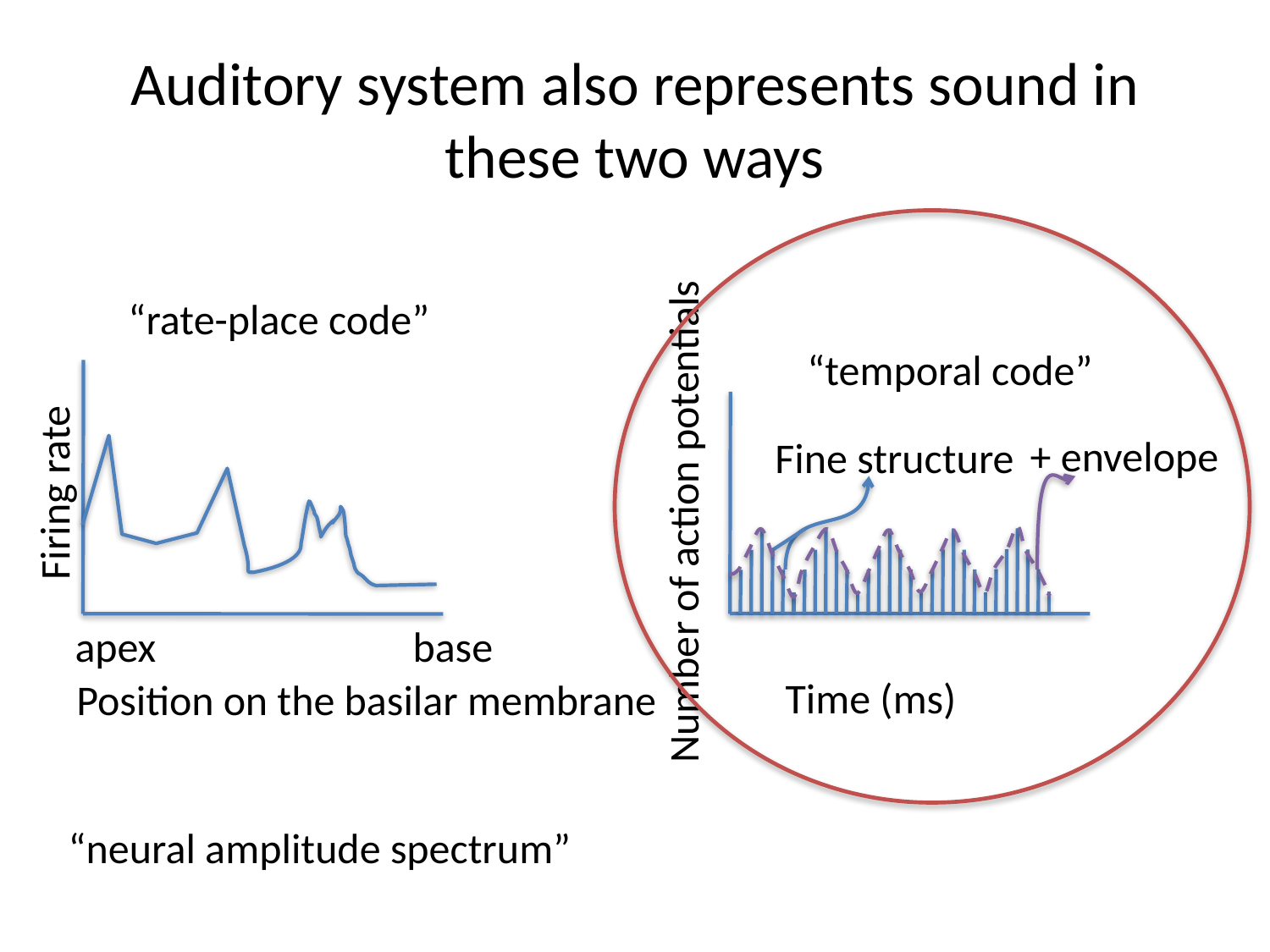

# Auditory system also represents sound in these two ways

“rate-place code”
“temporal code”
+ envelope
Fine structure

Firing rate

Number of action potentials

apex
base
Time (ms)
Position on the basilar membrane
“neural amplitude spectrum”